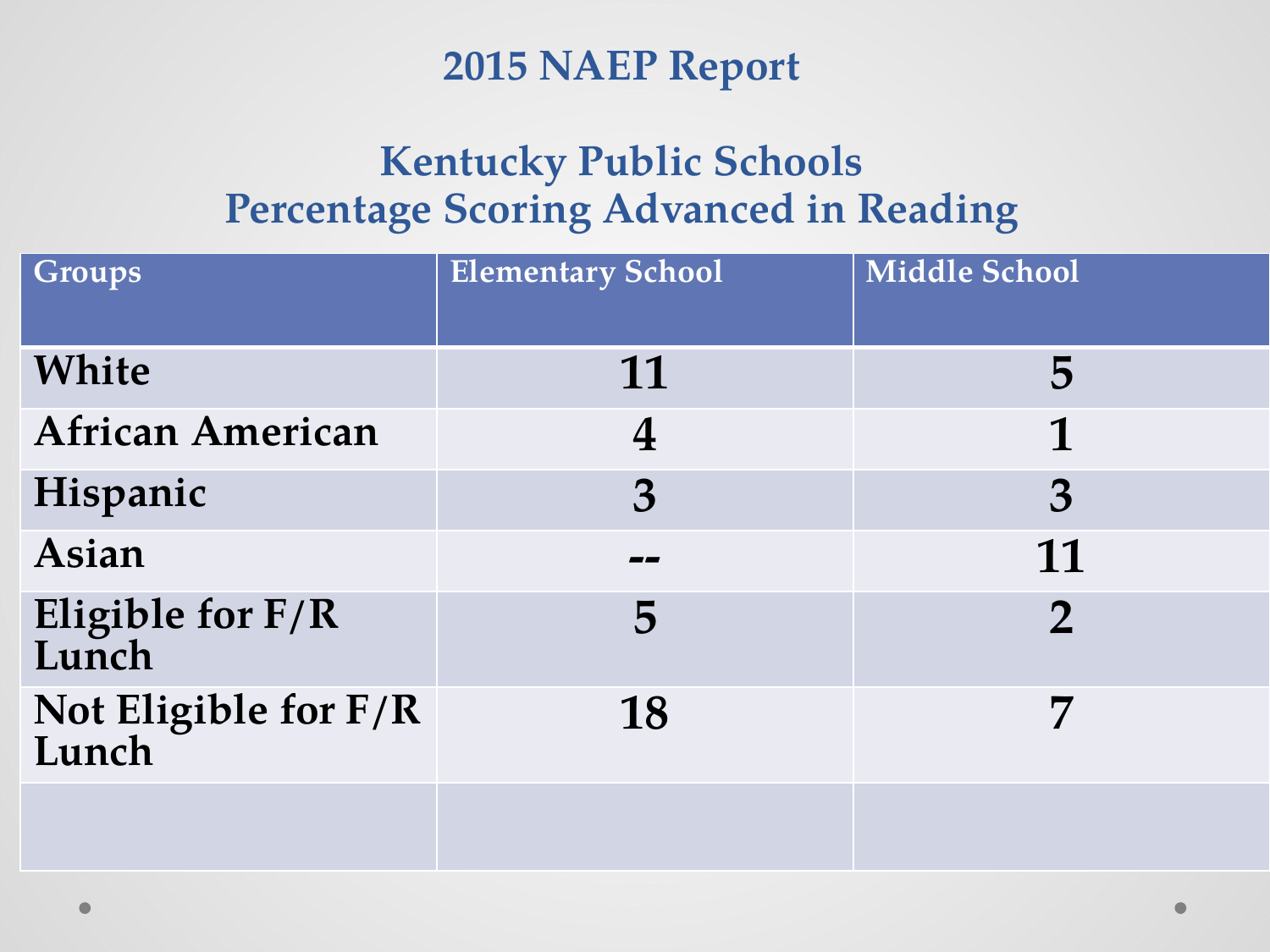

# 2015 NAEP Report Kentucky Public Schools Percentage Scoring Advanced in Reading
| Groups | Elementary School | Middle School |
| --- | --- | --- |
| White | 11 | 5 |
| African American | 4 | 1 |
| Hispanic | 3 | 3 |
| Asian | -- | 11 |
| Eligible for F/R Lunch | 5 | 2 |
| Not Eligible for F/R Lunch | 18 | 7 |
|  |  |  |